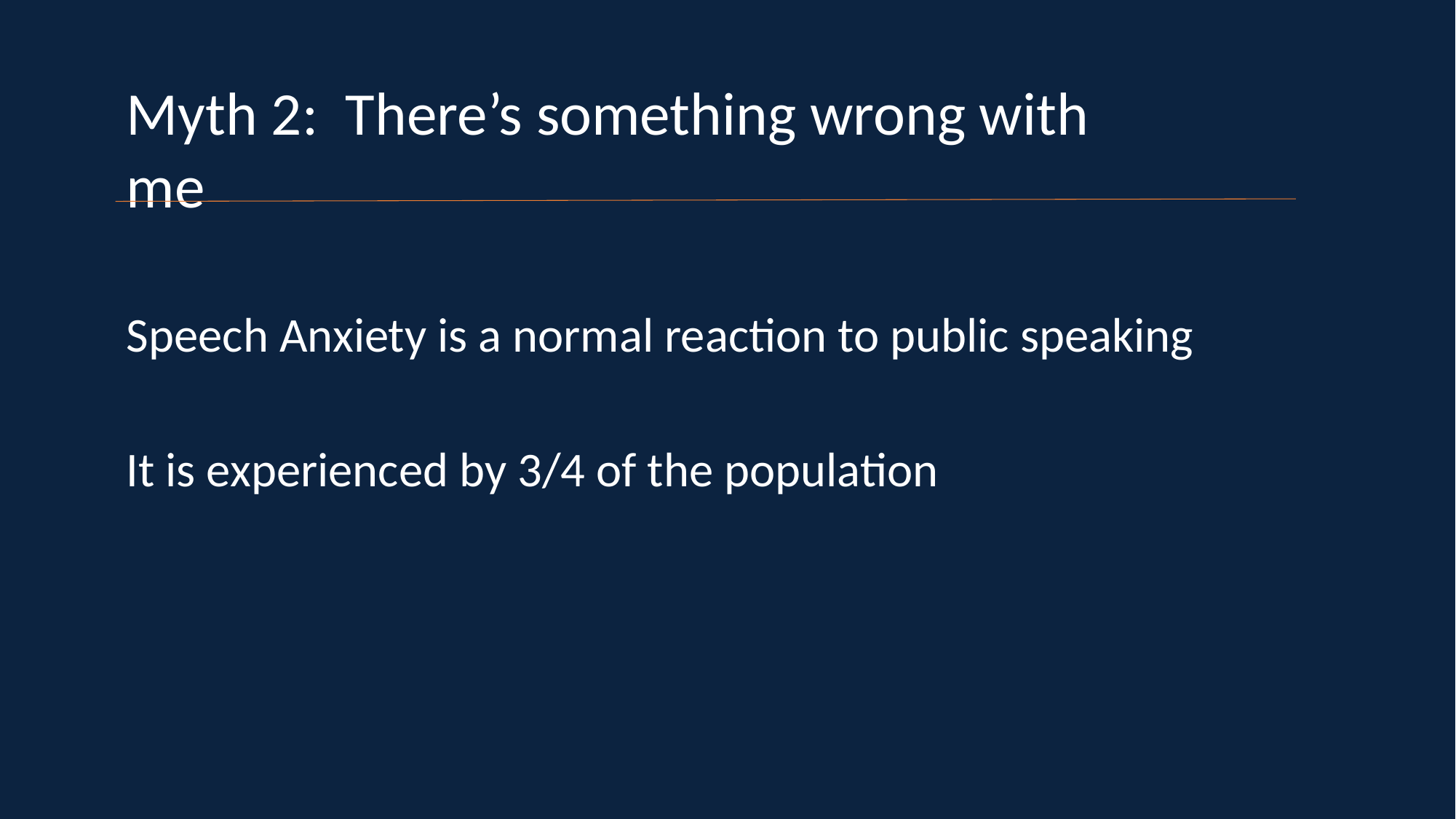

Myth 2:  There’s something wrong with me
Speech Anxiety is a normal reaction to public speaking

It is experienced by 3/4 of the population